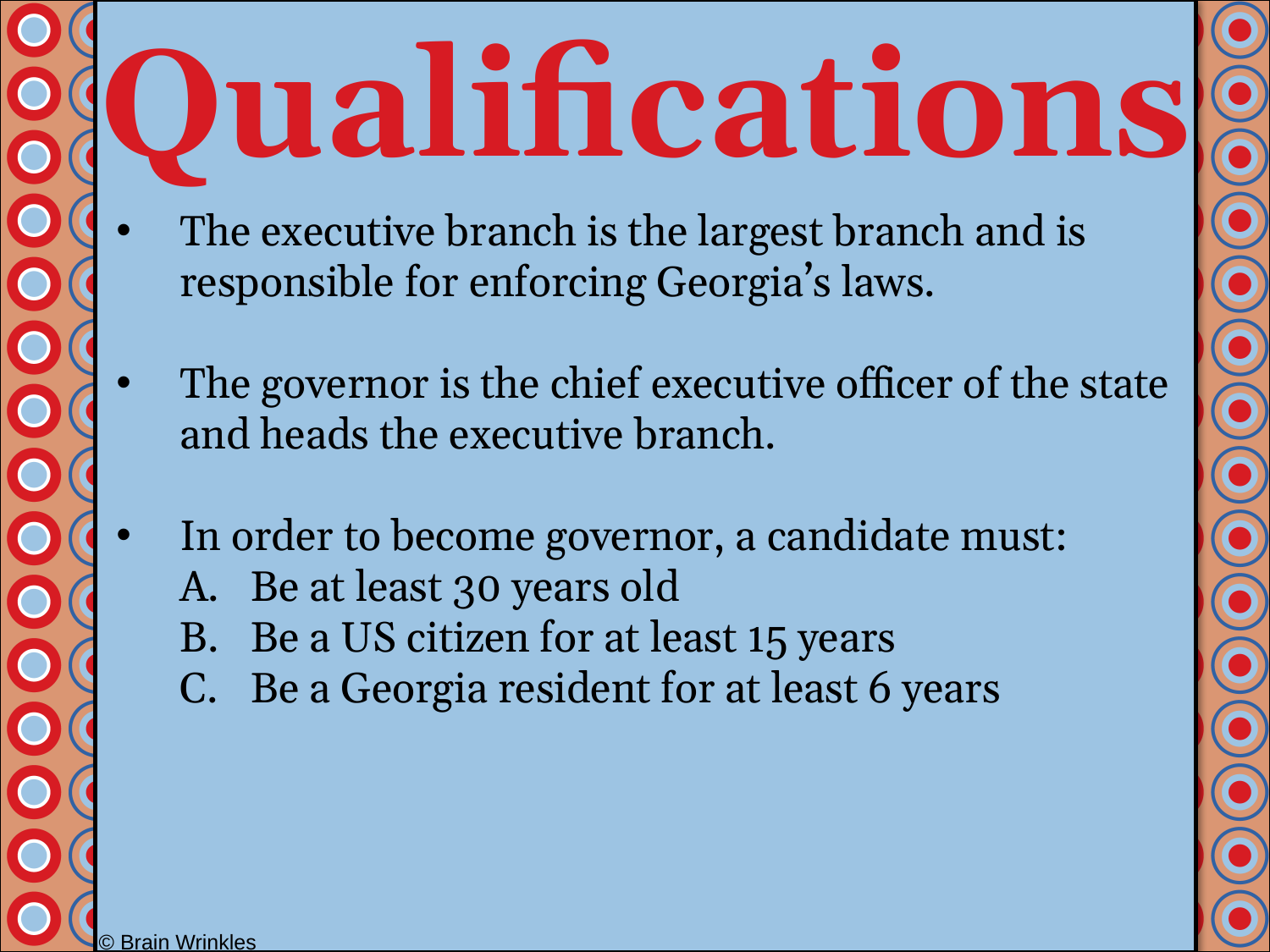

Qualifications

#
The executive branch is the largest branch and is responsible for enforcing Georgia’s laws.

The governor is the chief executive officer of the state and heads the executive branch.

In order to become governor, a candidate must:
Be at least 30 years old
Be a US citizen for at least 15 years
Be a Georgia resident for at least 6 years

© Brain Wrinkles